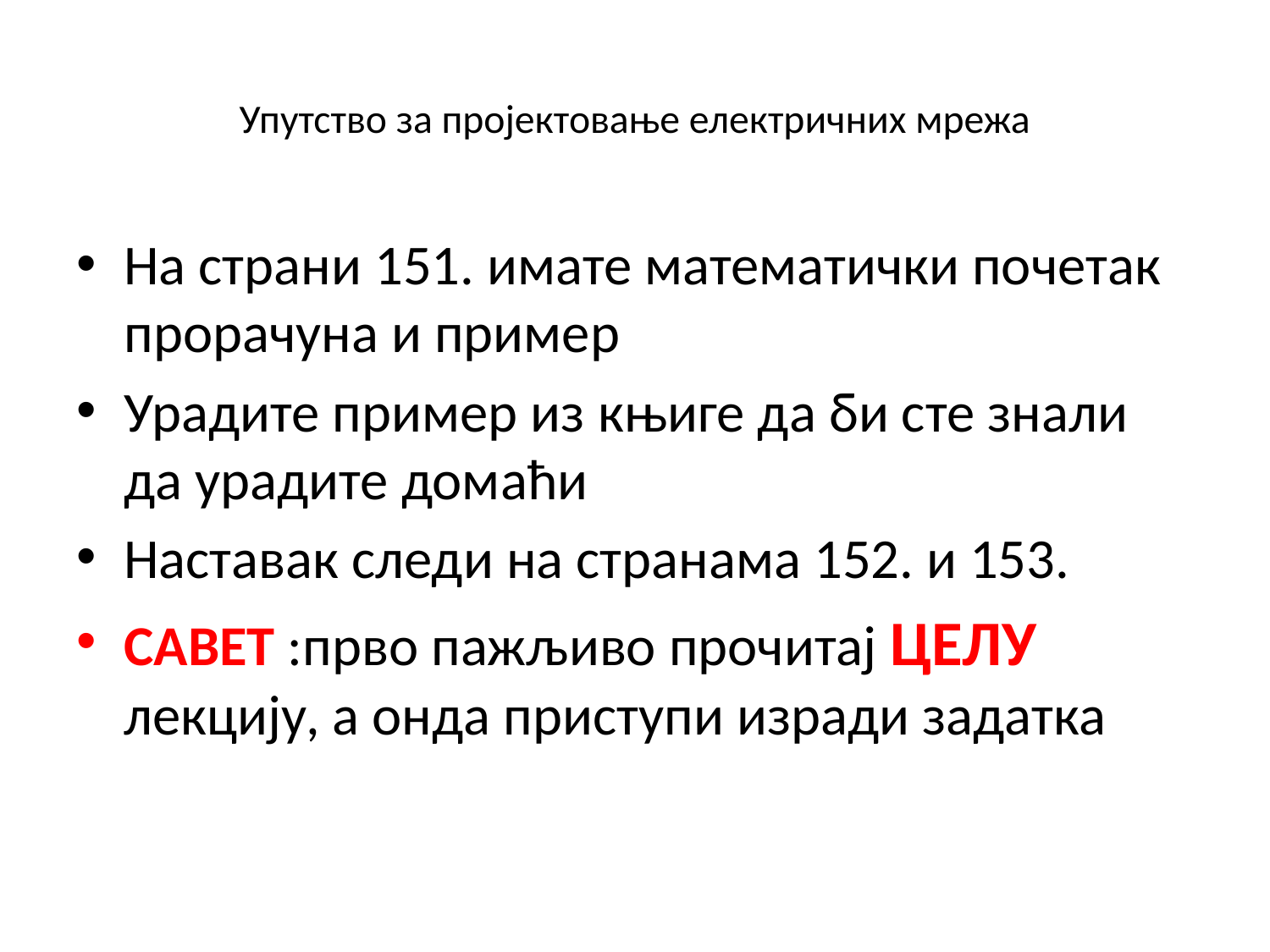

# Упутство за пројектовање електричних мрежа
На страни 151. имате математички почетак прорачуна и пример
Урадите пример из књиге да би сте знали да урадите домаћи
Наставак следи на странама 152. и 153.
САВЕТ :прво пажљиво прочитај ЦЕЛУ лекцију, а онда приступи изради задатка